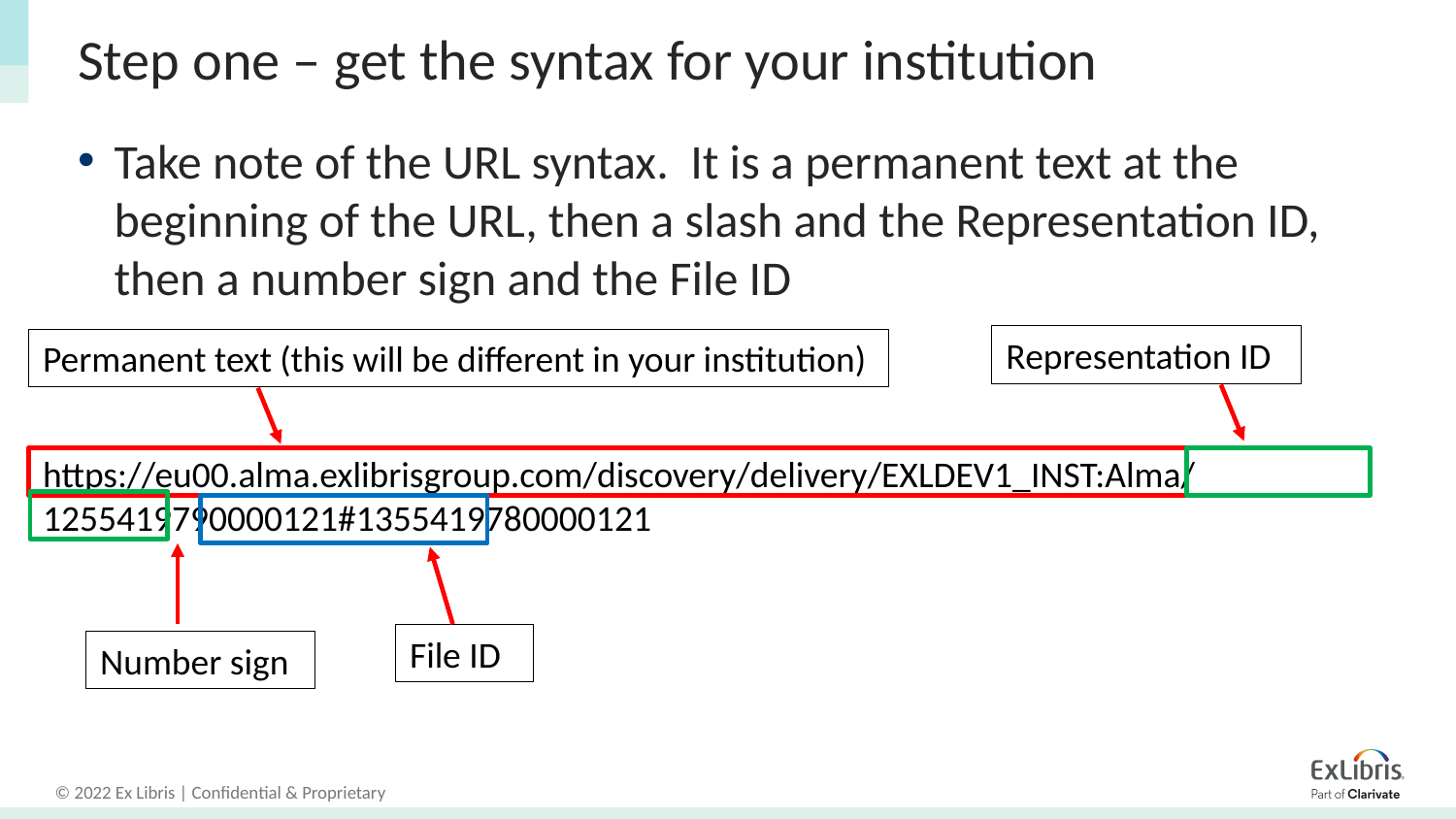

# Step one – get the syntax for your institution
Take note of the URL syntax.  It is a permanent text at the beginning of the URL, then a slash and the Representation ID, then a number sign and the File ID
Representation ID
Permanent text (this will be different in your institution)
https://eu00.alma.exlibrisgroup.com/discovery/delivery/EXLDEV1_INST:Alma/1255419790000121#1355419780000121

File ID
Number sign